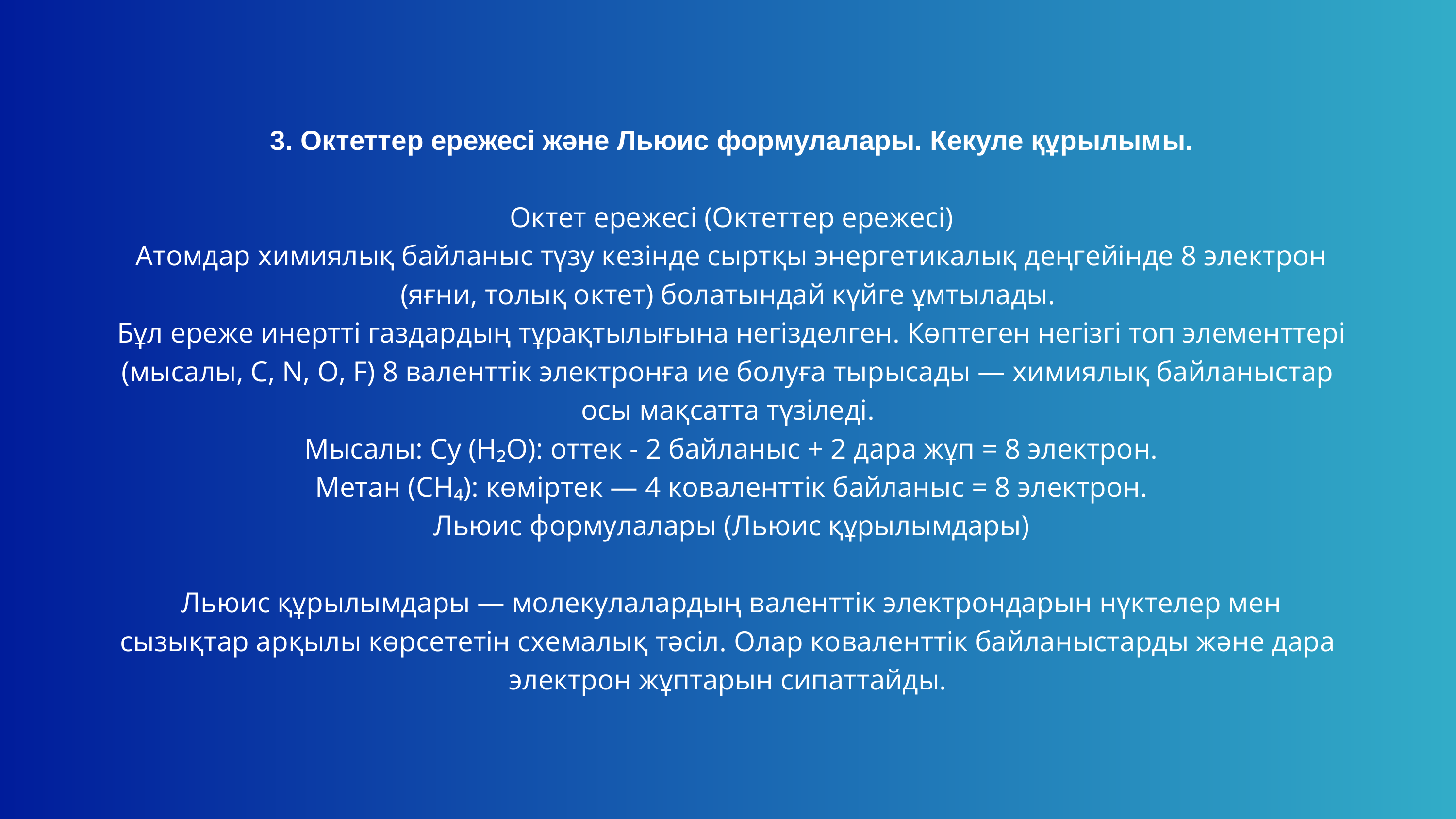

3. Октеттер ережесі және Льюис формулалары. Кекуле құрылымы.

 Октет ережесі (Октеттер ережесі)
 Атомдар химиялық байланыс түзу кезінде сыртқы энергетикалық деңгейінде 8 электрон (яғни, толық октет) болатындай күйге ұмтылады.
 Бұл ереже инертті газдардың тұрақтылығына негізделген. Көптеген негізгі топ элементтері (мысалы, C, N, O, F) 8 валенттік электронға ие болуға тырысады — химиялық байланыстар осы мақсатта түзіледі.
 Мысалы: Су (H₂O): оттек - 2 байланыс + 2 дара жұп = 8 электрон.
 Метан (CH₄): көміртек — 4 коваленттік байланыс = 8 электрон.
 Льюис формулалары (Льюис құрылымдары)

 Льюис құрылымдары — молекулалардың валенттік электрондарын нүктелер мен сызықтар арқылы көрсететін схемалық тәсіл. Олар коваленттік байланыстарды және дара электрон жұптарын сипаттайды.